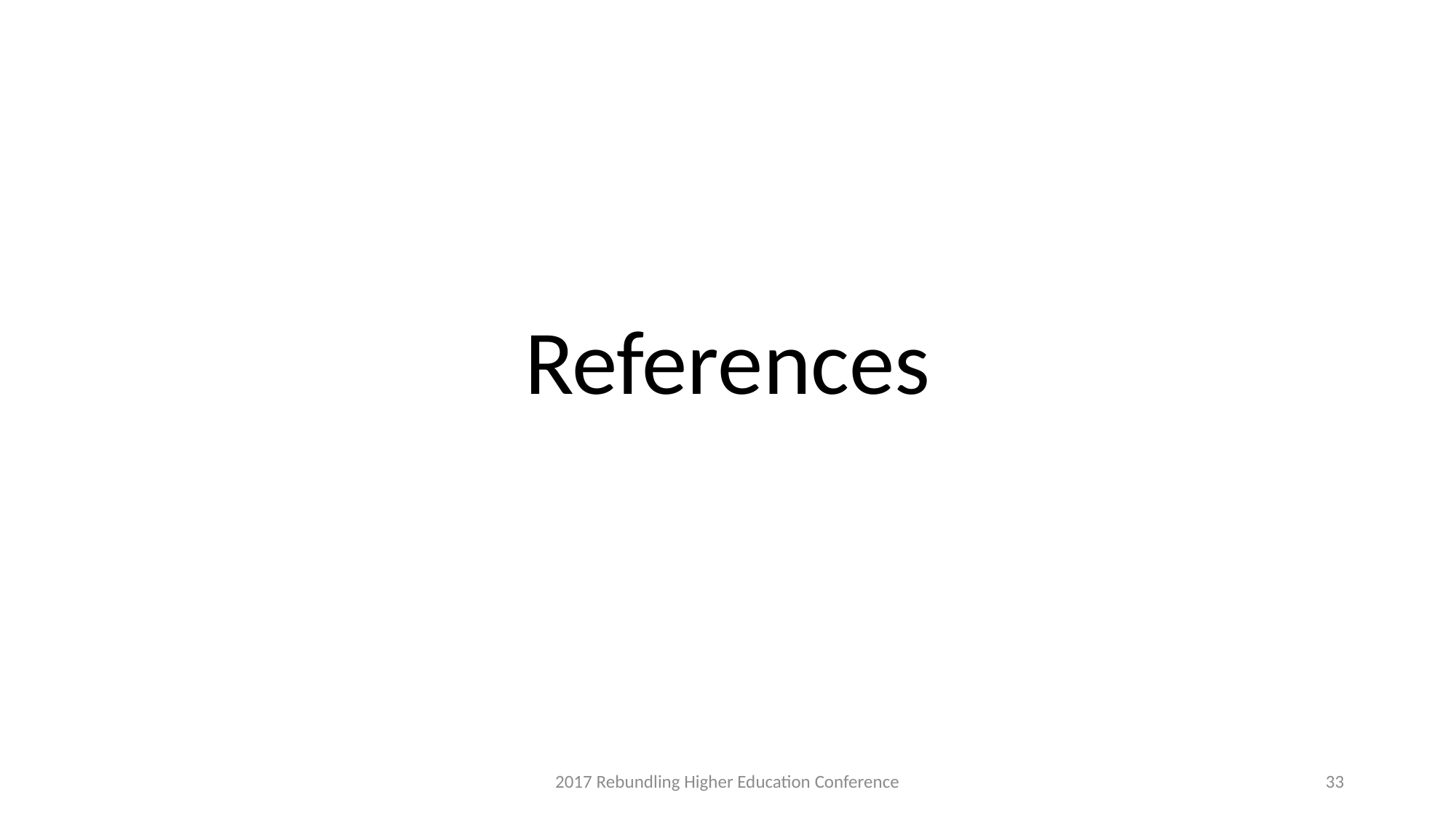

# References

2017 Rebundling Higher Education Conference
33